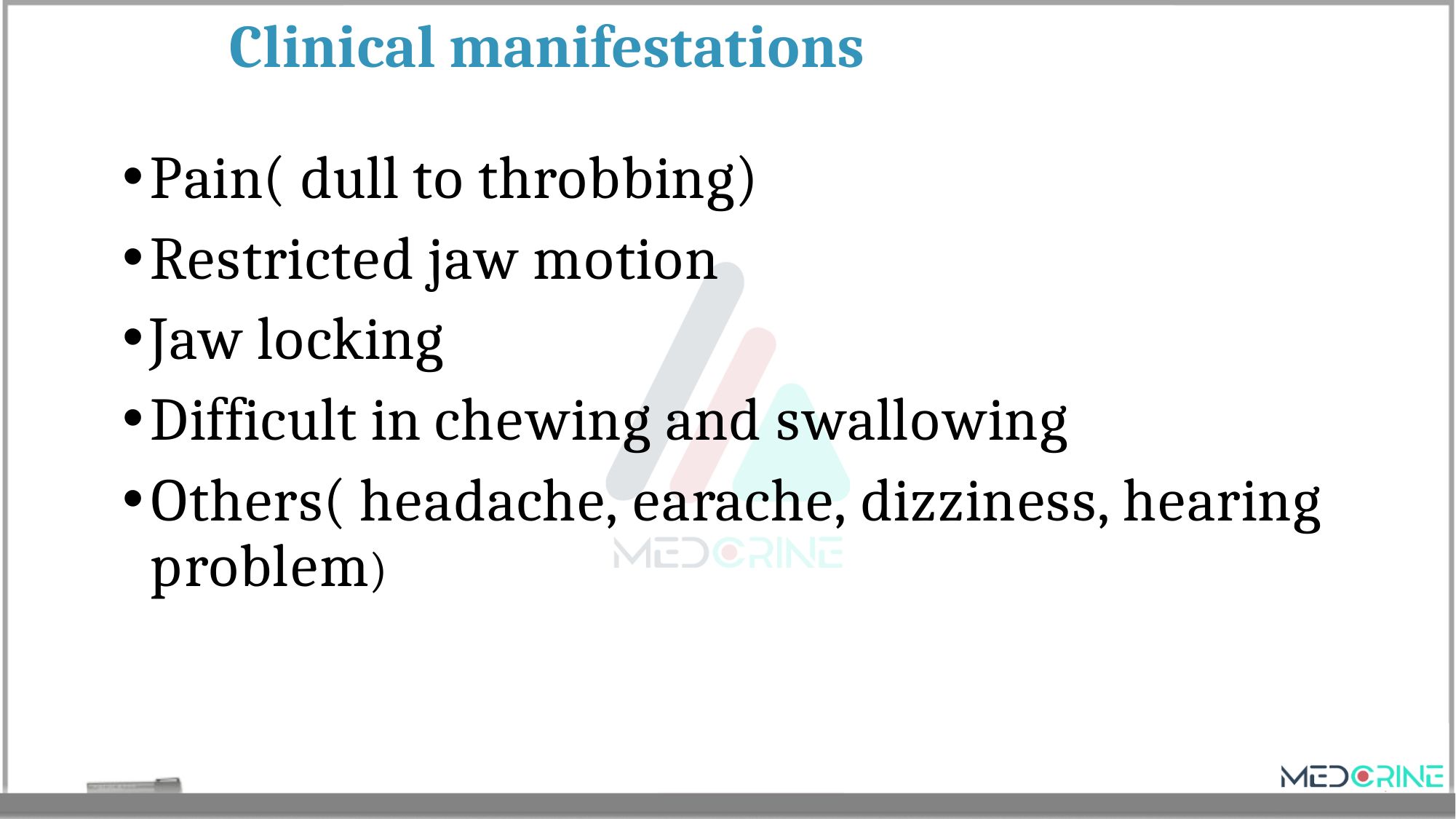

# Clinical manifestations
Pain( dull to throbbing)
Restricted jaw motion
Jaw locking
Difficult in chewing and swallowing
Others( headache, earache, dizziness, hearing problem)